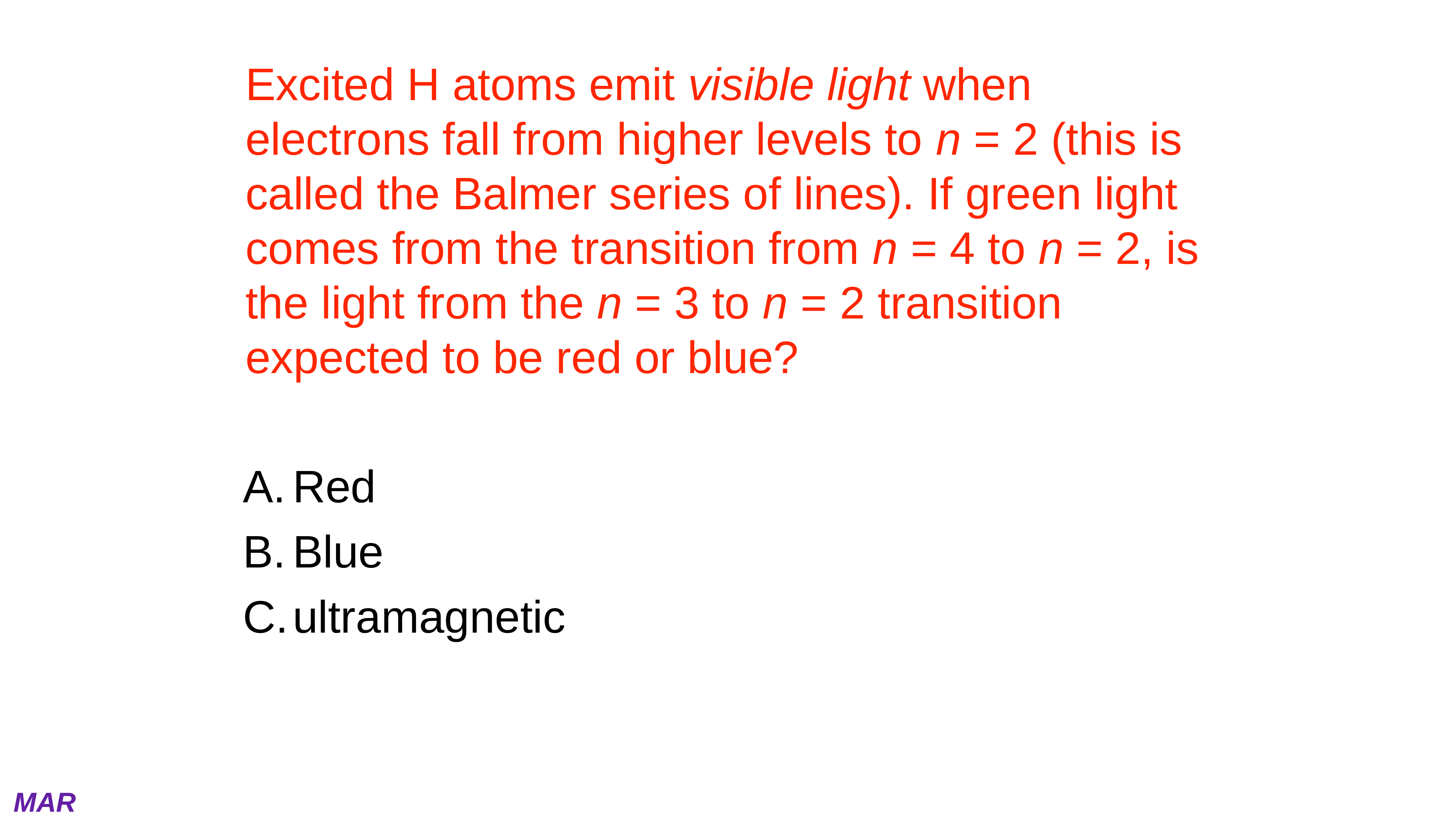

# Excited H atoms emit visible light when electrons fall from higher levels to n = 2 (this is called the Balmer series of lines). If green light comes from the transition from n = 4 to n = 2, is the light from the n = 3 to n = 2 transition expected to be red or blue?
Red
Blue
ultramagnetic
MAR
Enter your response on
your i>Clicker now!
Answer = A, red

H transitions ending at n = 2 are Balmer (visible) lines

red is lower E than blue
4 →2 larger E than 3 →2,
3 →2 expected to be red
(Hydrogen Emission lab!)